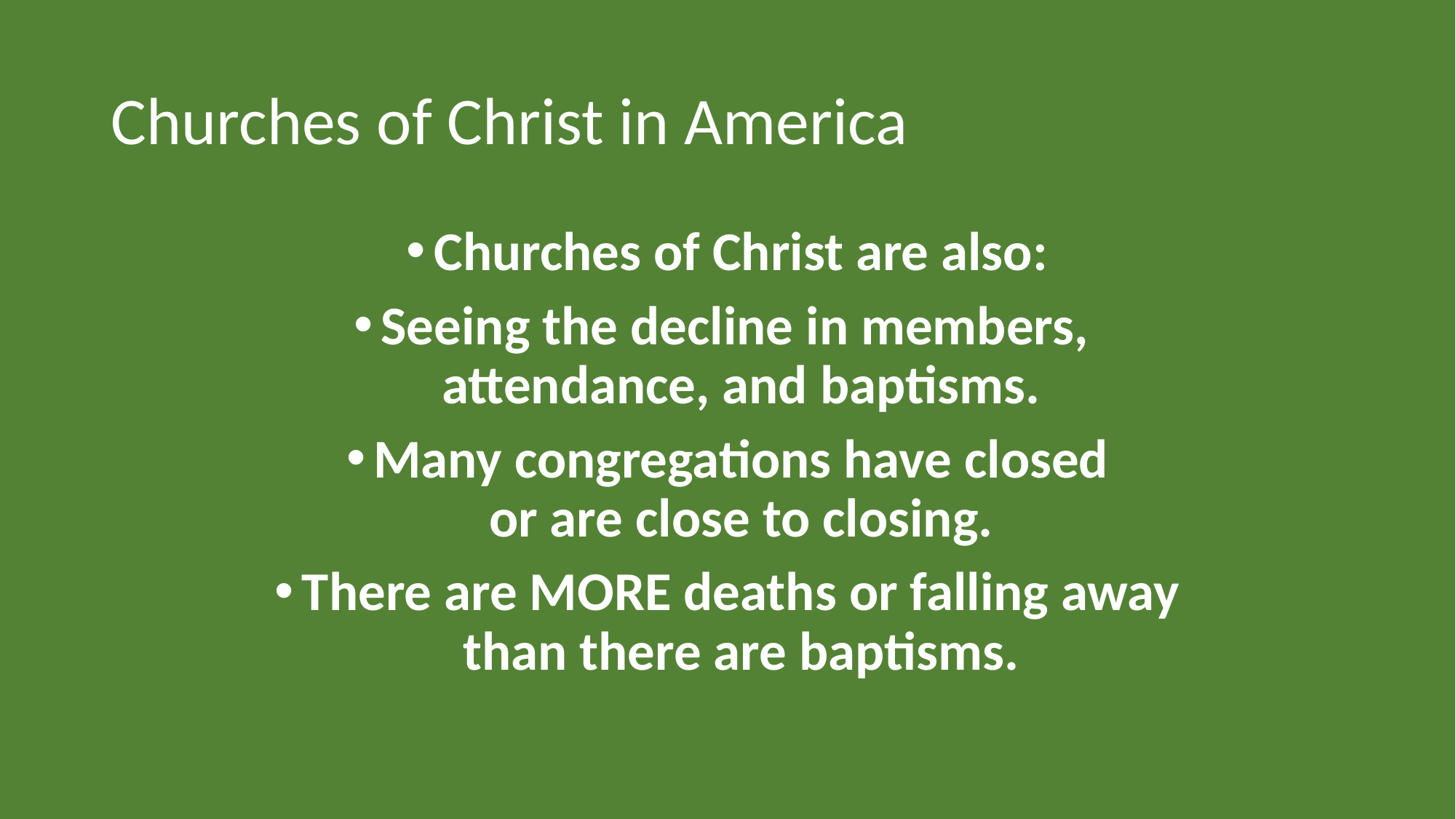

# Churches of Christ in America
Churches of Christ are also:
Seeing the decline in members,
attendance, and baptisms.
Many congregations have closed
or are close to closing.
There are MORE deaths or falling away
than there are baptisms.